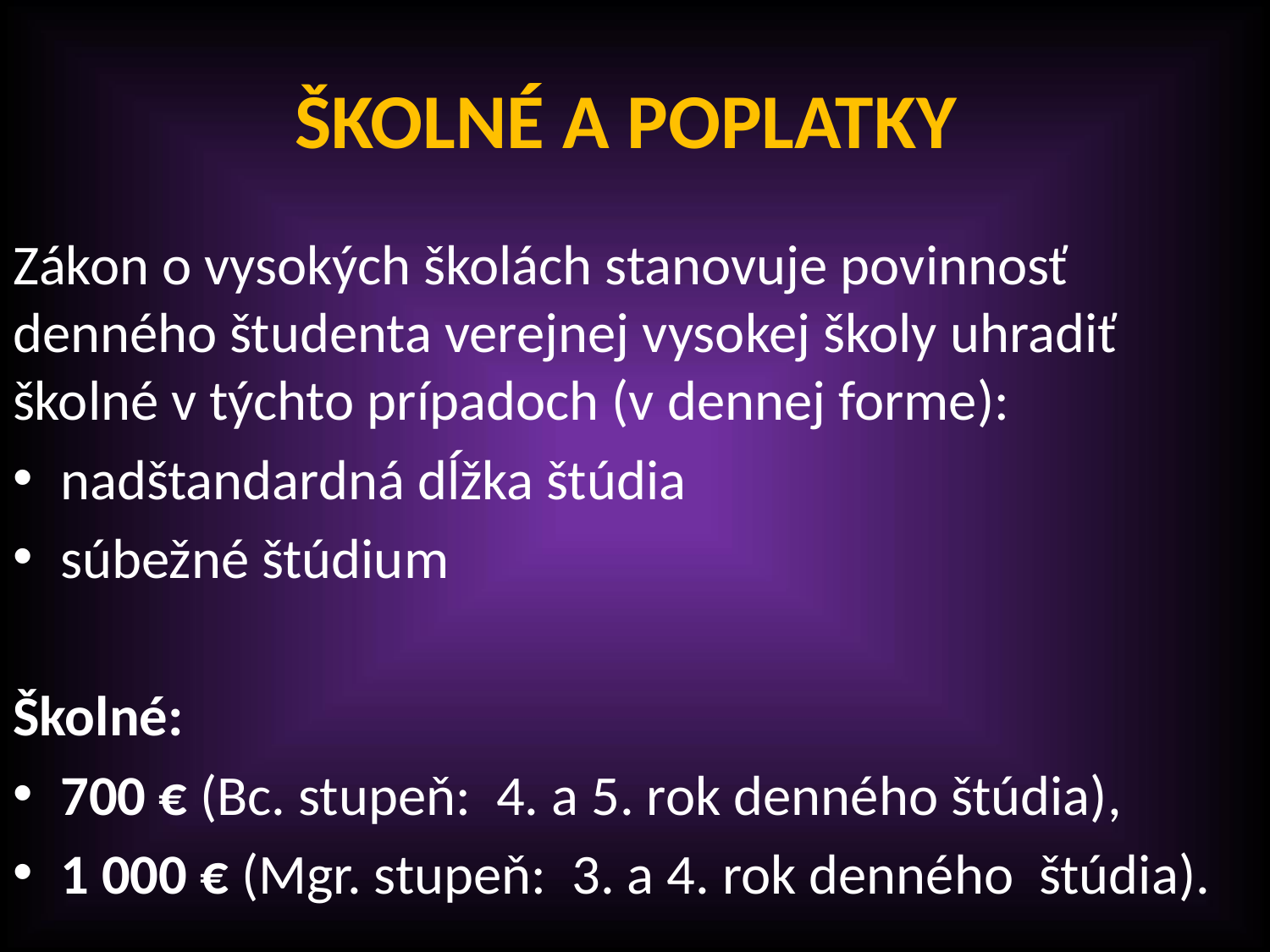

# ŠKOLNÉ A POPLATKY
Zákon o vysokých školách stanovuje povinnosť denného študenta verejnej vysokej školy uhradiť školné v týchto prípadoch (v dennej forme):
nadštandardná dĺžka štúdia
súbežné štúdium

Školné:
700 € (Bc. stupeň:  4. a 5. rok denného štúdia),
1 000 € (Mgr. stupeň:  3. a 4. rok denného  štúdia).